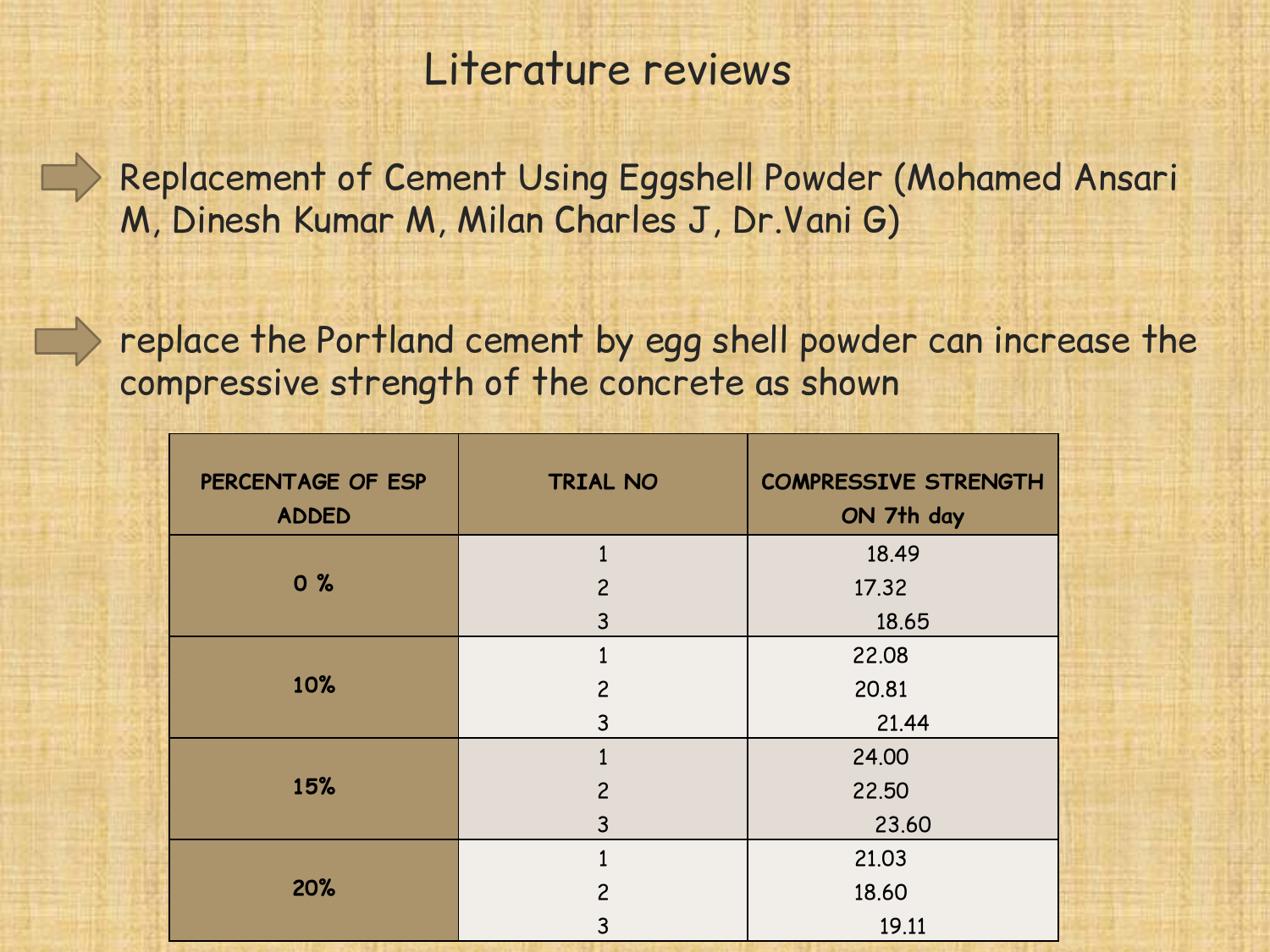

# Literature reviews
Replacement of Cement Using Eggshell Powder (Mohamed Ansari M, Dinesh Kumar M, Milan Charles J, Dr.Vani G)

replace the Portland cement by egg shell powder can increase the compressive strength of the concrete as shown

| PERCENTAGE OF ESP ADDED | TRIAL NO | COMPRESSIVE STRENGTH ON 7th day |
| --- | --- | --- |
| 0 % | 1 2 3 | 18.49 17.32 18.65 |
| 10% | 1 2 3 | 22.08 20.81 21.44 |
| 15% | 1 2 3 | 24.00 22.50 23.60 |
| 20% | 1 2 3 | 21.03 18.60 19.11 |